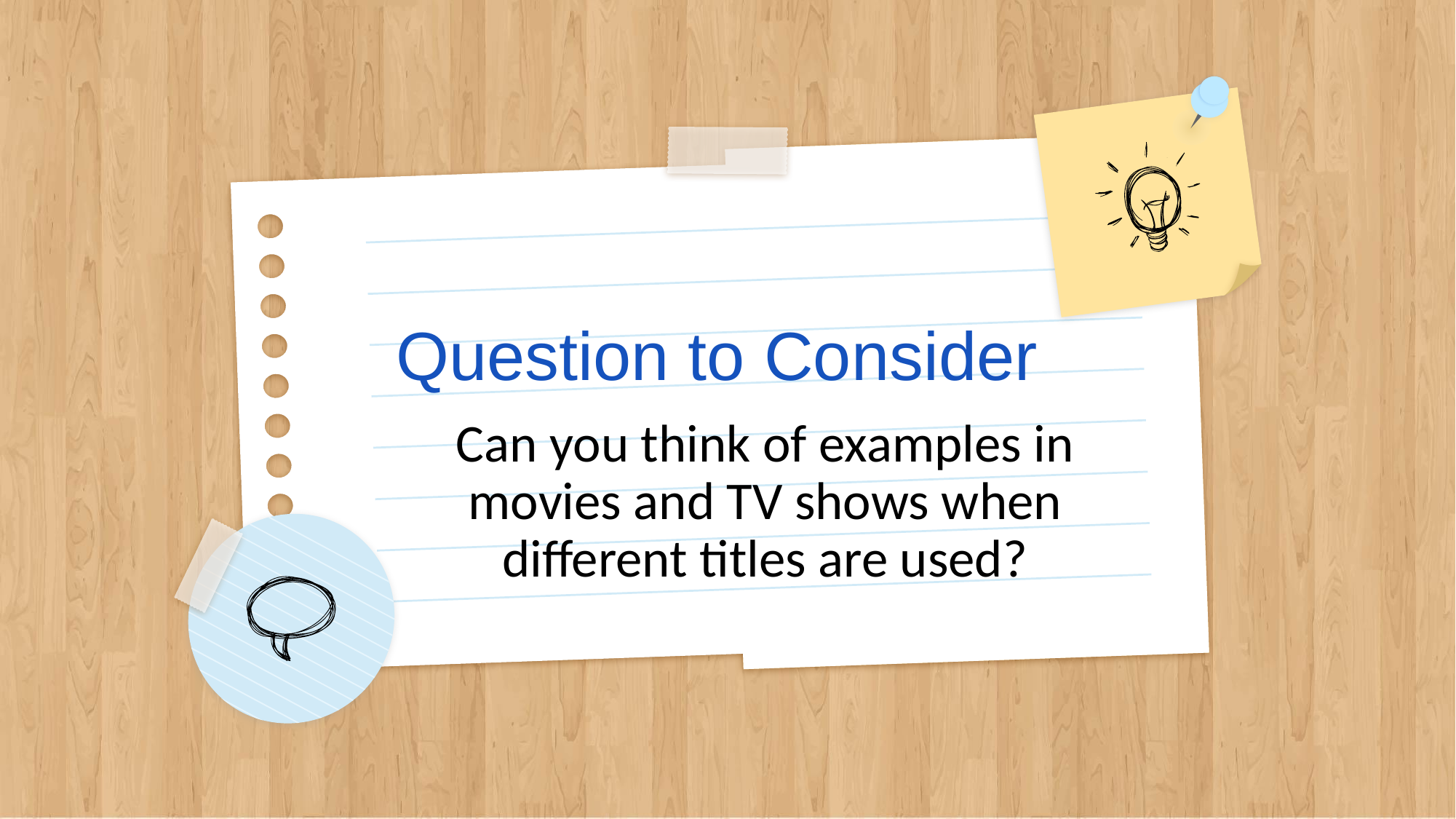

# Question to Consider

Can you think of examples in movies and TV shows when different titles are used?